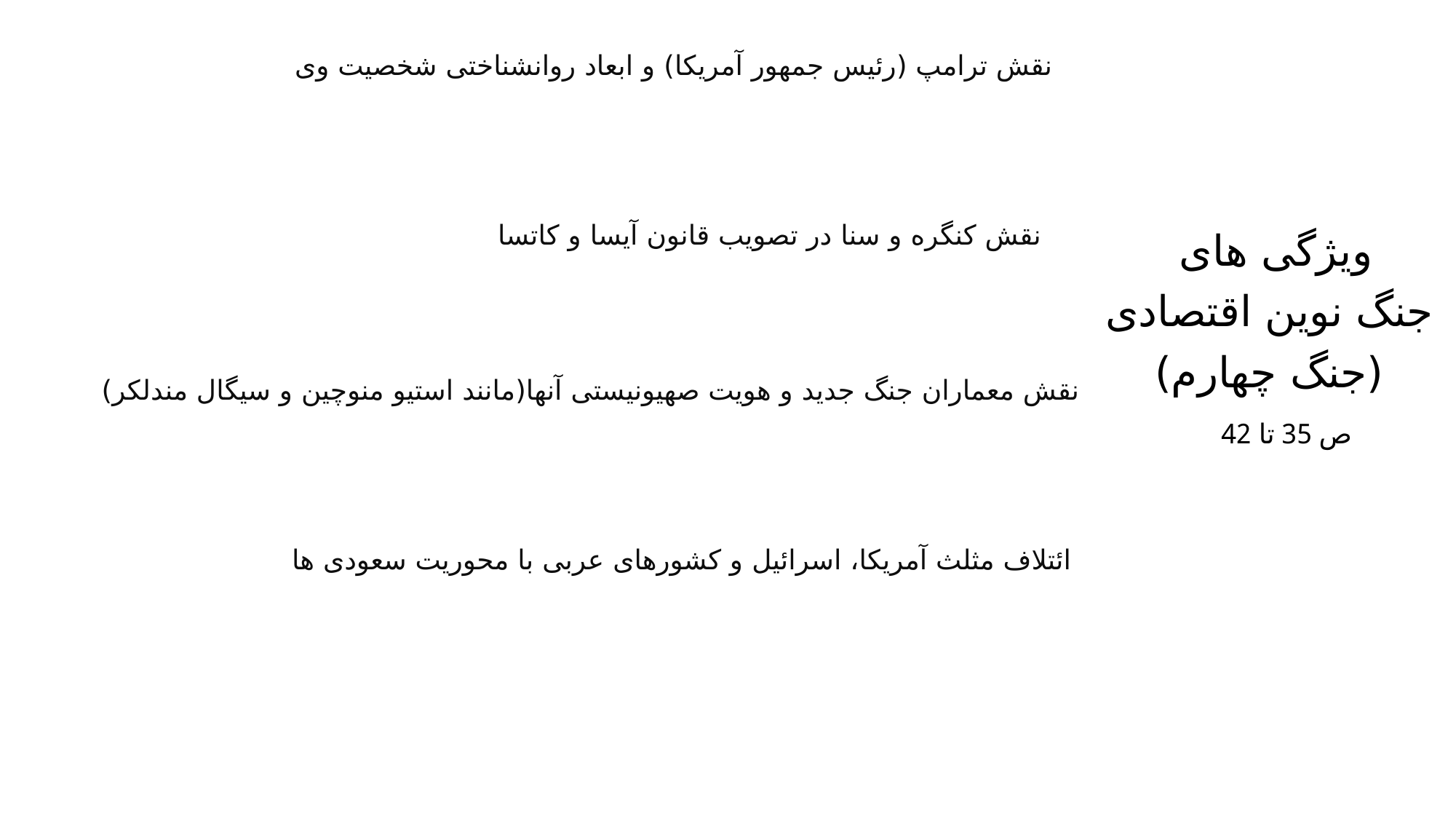

نقش ترامپ (رئیس جمهور آمریکا) و ابعاد روانشناختی شخصیت وی
نقش کنگره و سنا در تصویب قانون آیسا و کاتسا
ویژگی های
جنگ نوین اقتصادی
(جنگ چهارم)
نقش معماران جنگ جدید و هویت صهیونیستی آنها(مانند استیو منوچین و سیگال مندلکر)
ص 35 تا 42
ائتلاف مثلث آمریکا، اسرائیل و کشورهای عربی با محوریت سعودی ها